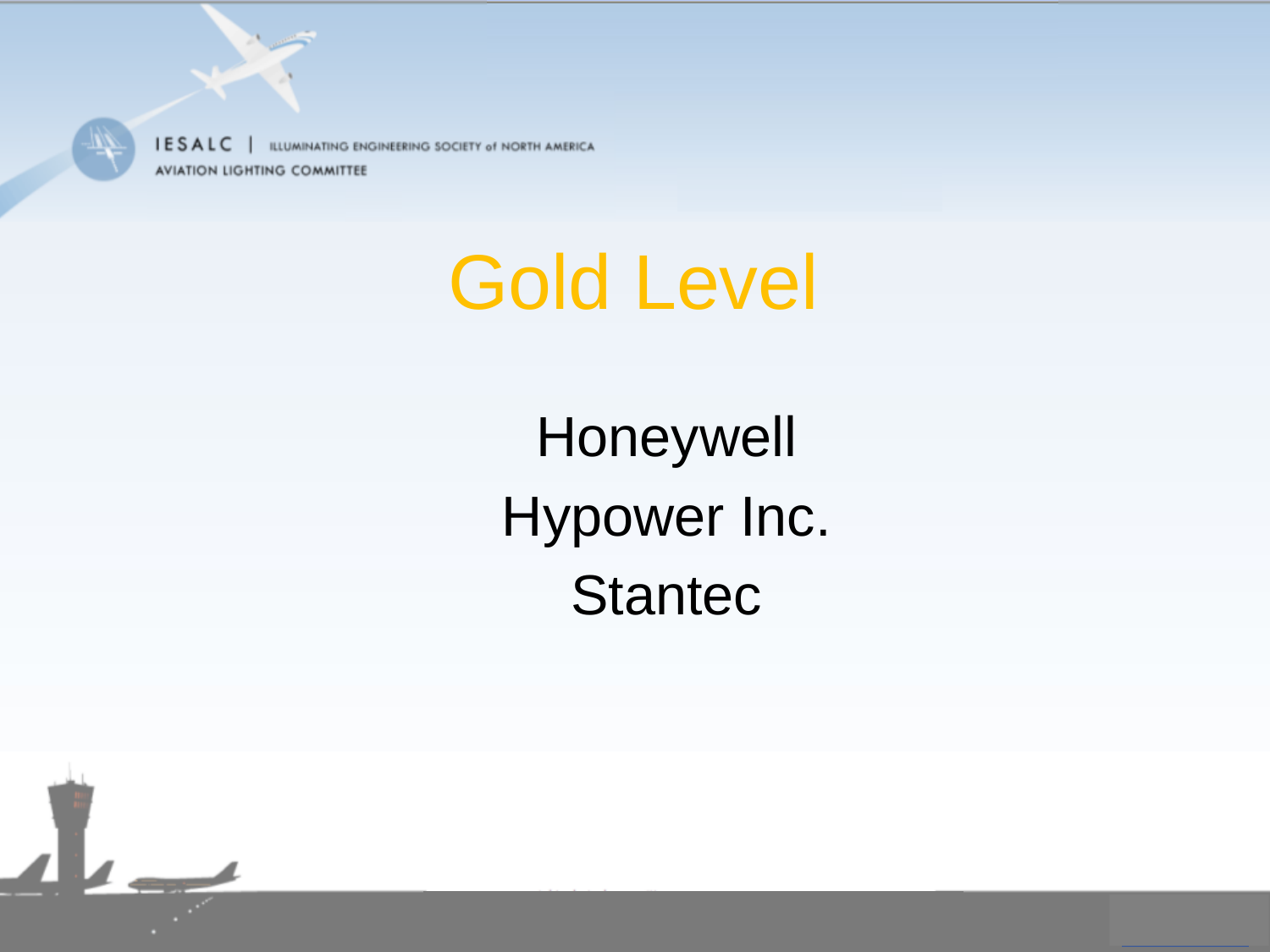

# Gold Level
Honeywell
Hypower Inc.
Stantec